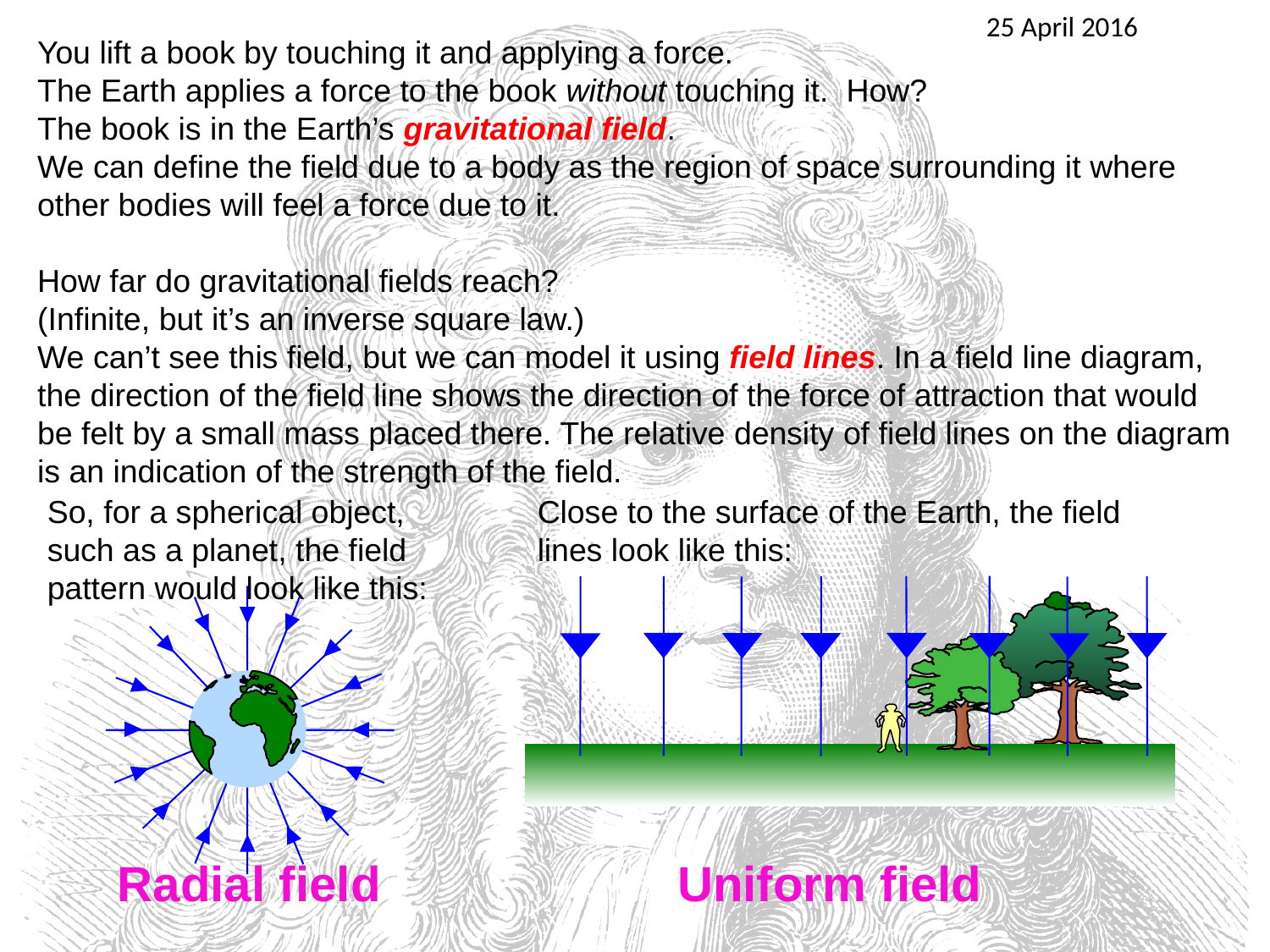

25 April 2016
You lift a book by touching it and applying a force.
The Earth applies a force to the book without touching it.  How?
The book is in the Earth’s gravitational field.
We can define the field due to a body as the region of space surrounding it where other bodies will feel a force due to it.

How far do gravitational fields reach?
(Infinite, but it’s an inverse square law.)
We can’t see this field, but we can model it using field lines. In a field line diagram, the direction of the field line shows the direction of the force of attraction that would be felt by a small mass placed there. The relative density of field lines on the diagram is an indication of the strength of the field.
So, for a spherical object, such as a planet, the field pattern would look like this:
Close to the surface of the Earth, the field lines look like this:

Radial field
Uniform field